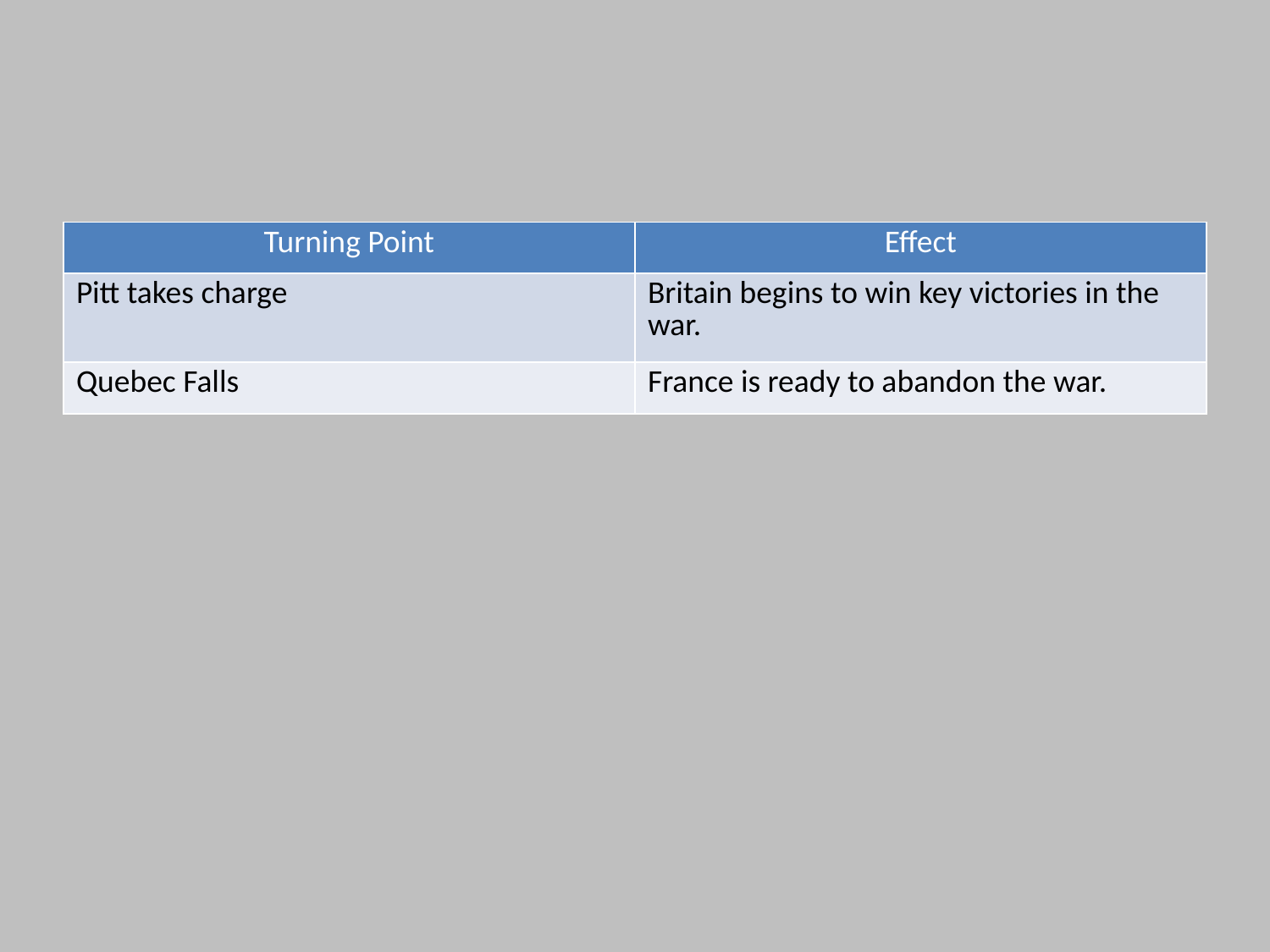

#
| Turning Point | Effect |
| --- | --- |
| Pitt takes charge | Britain begins to win key victories in the war. |
| Quebec Falls | France is ready to abandon the war. |